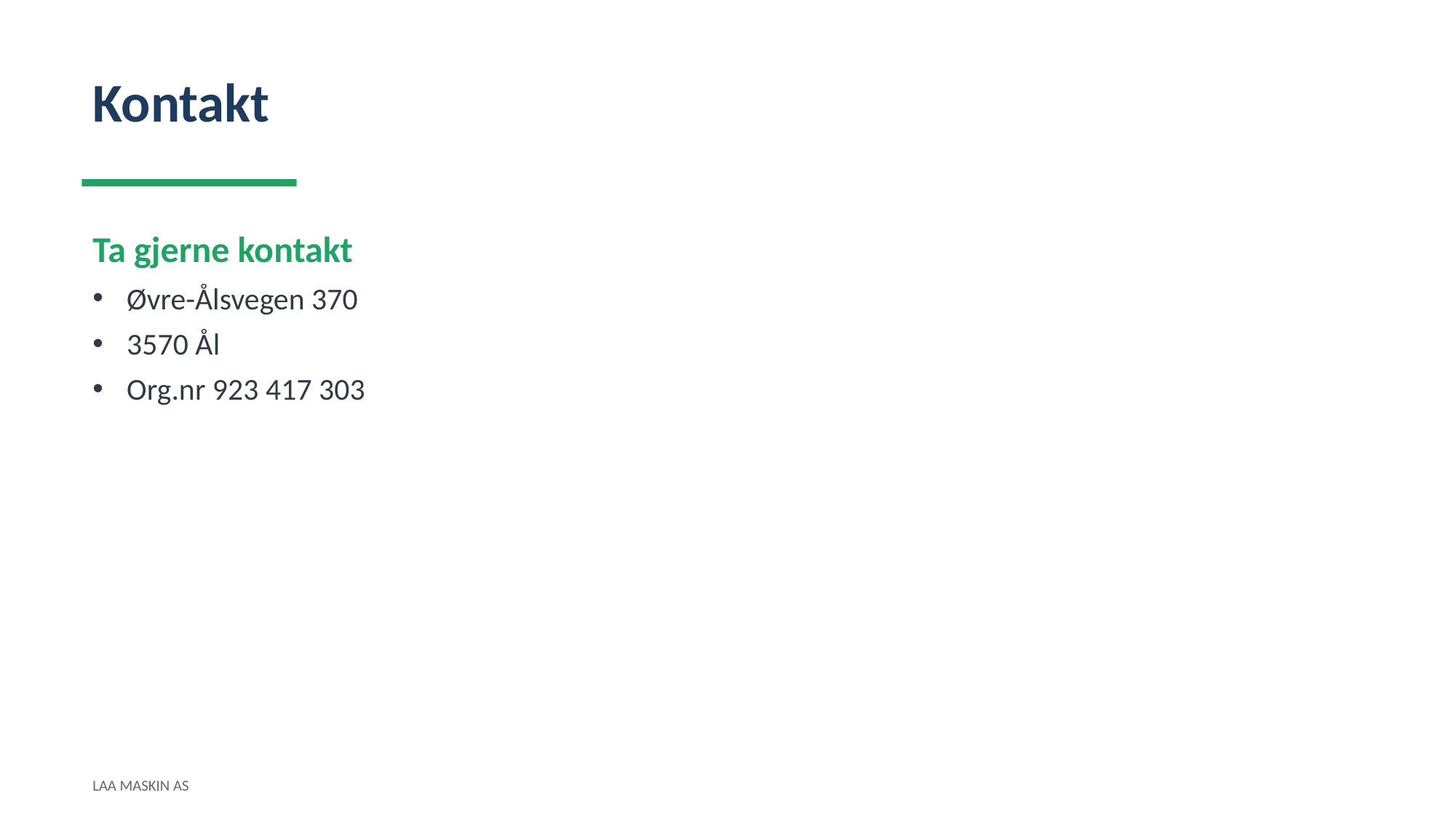

Kontakt

Ta gjerne kontakt
Øvre-Ålsvegen 370
3570 Ål
Org.nr 923 417 303
LAA MASKIN AS